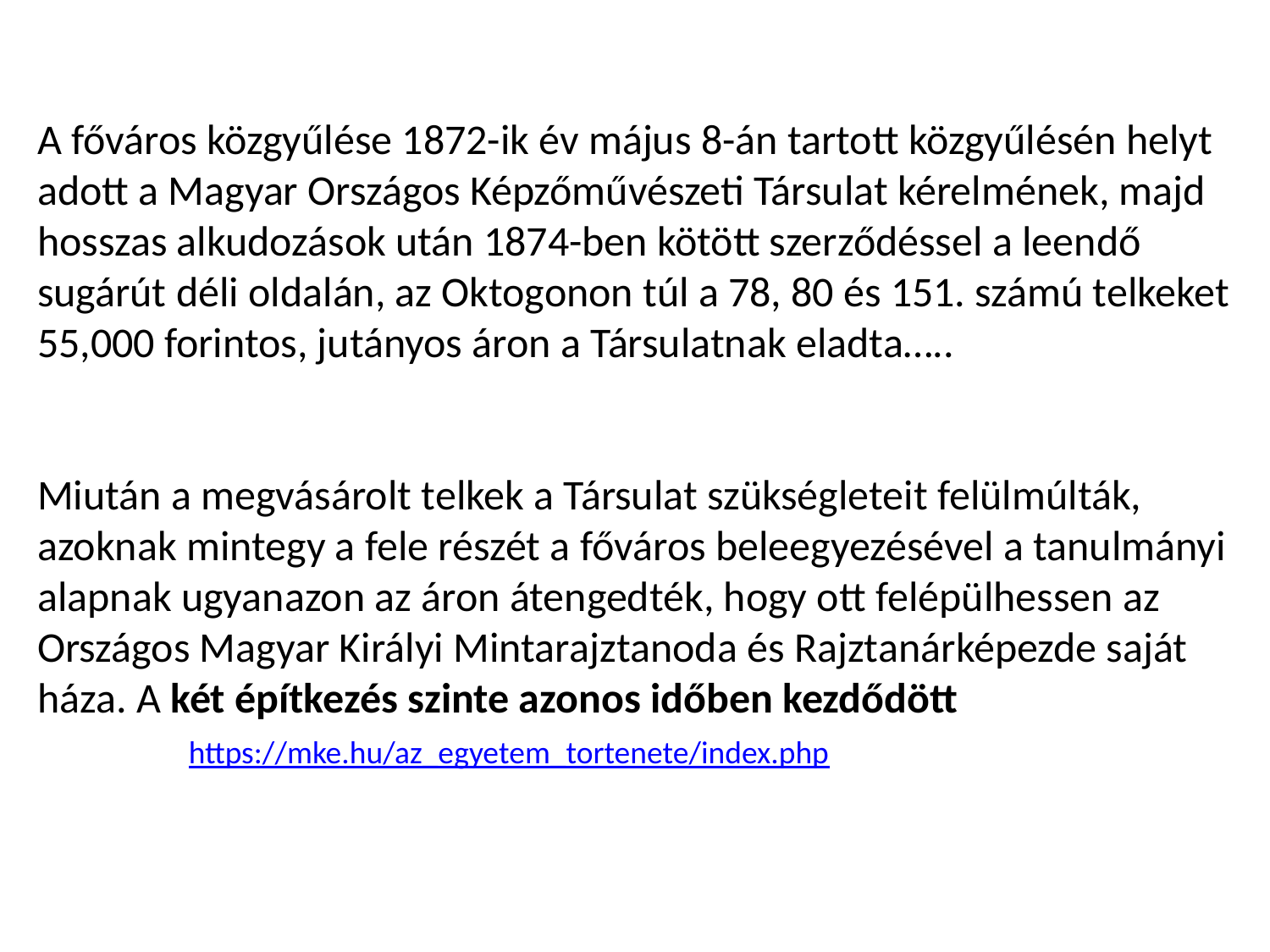

A főváros közgyűlése 1872-ik év május 8-án tartott közgyűlésén helyt adott a Magyar Országos Képzőművészeti Társulat kérelmének, majd hosszas alkudozások után 1874-ben kötött szerződéssel a leendő sugárút déli oldalán, az Oktogonon túl a 78, 80 és 151. számú telkeket 55,000 forintos, jutányos áron a Társulatnak eladta…..

Miután a megvásárolt telkek a Társulat szükségleteit felülmúlták, azoknak mintegy a fele részét a főváros beleegyezésével a tanulmányi alapnak ugyanazon az áron átengedték, hogy ott felépülhessen az Országos Magyar Királyi Mintarajztanoda és Rajztanárképezde saját háza. A két építkezés szinte azonos időben kezdődött
https://mke.hu/az_egyetem_tortenete/index.php